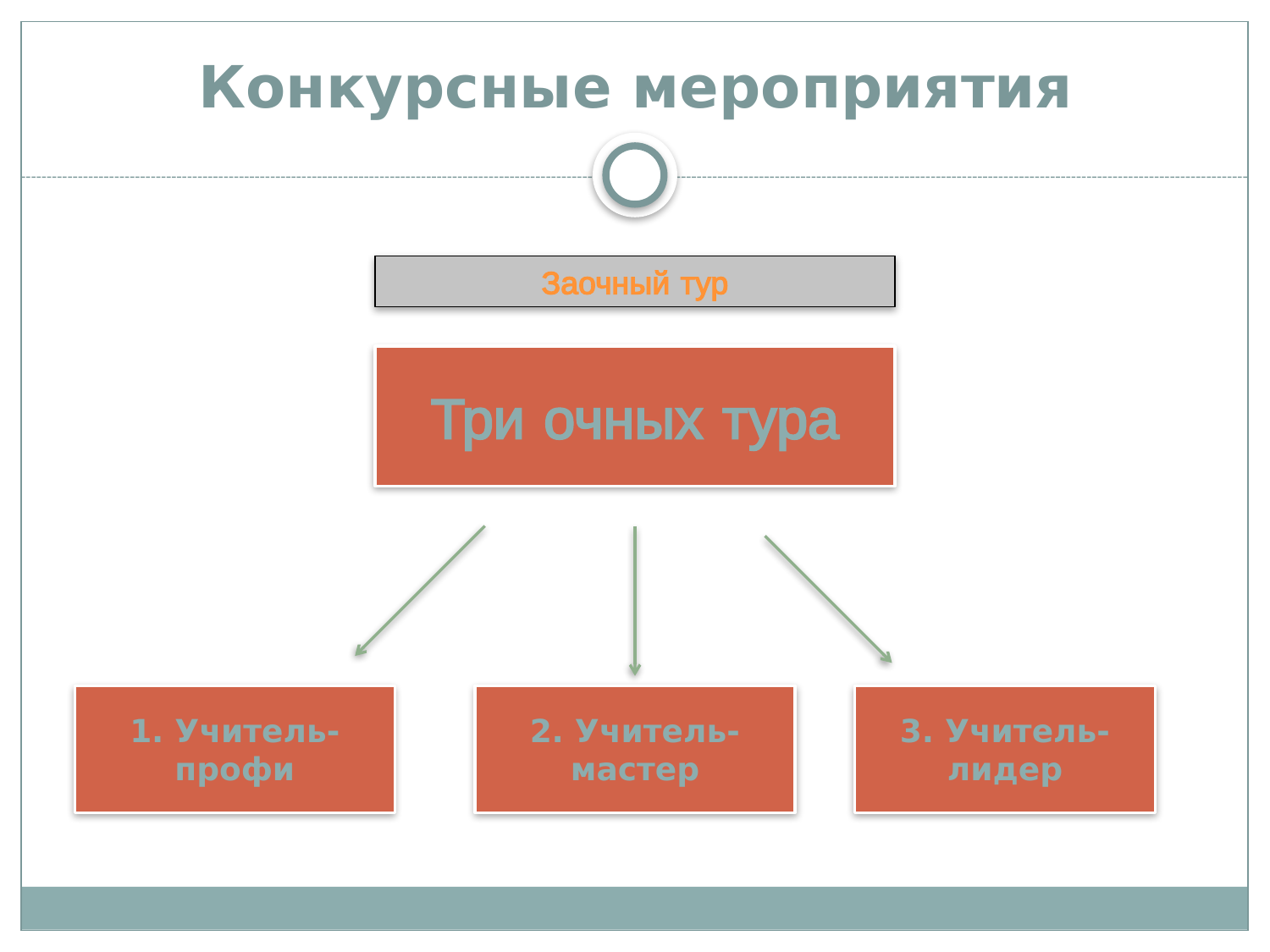

# Конкурсные мероприятия
Заочный тур
Три очных тура
1. Учитель-профи
2. Учитель- мастер
3. Учитель- лидер